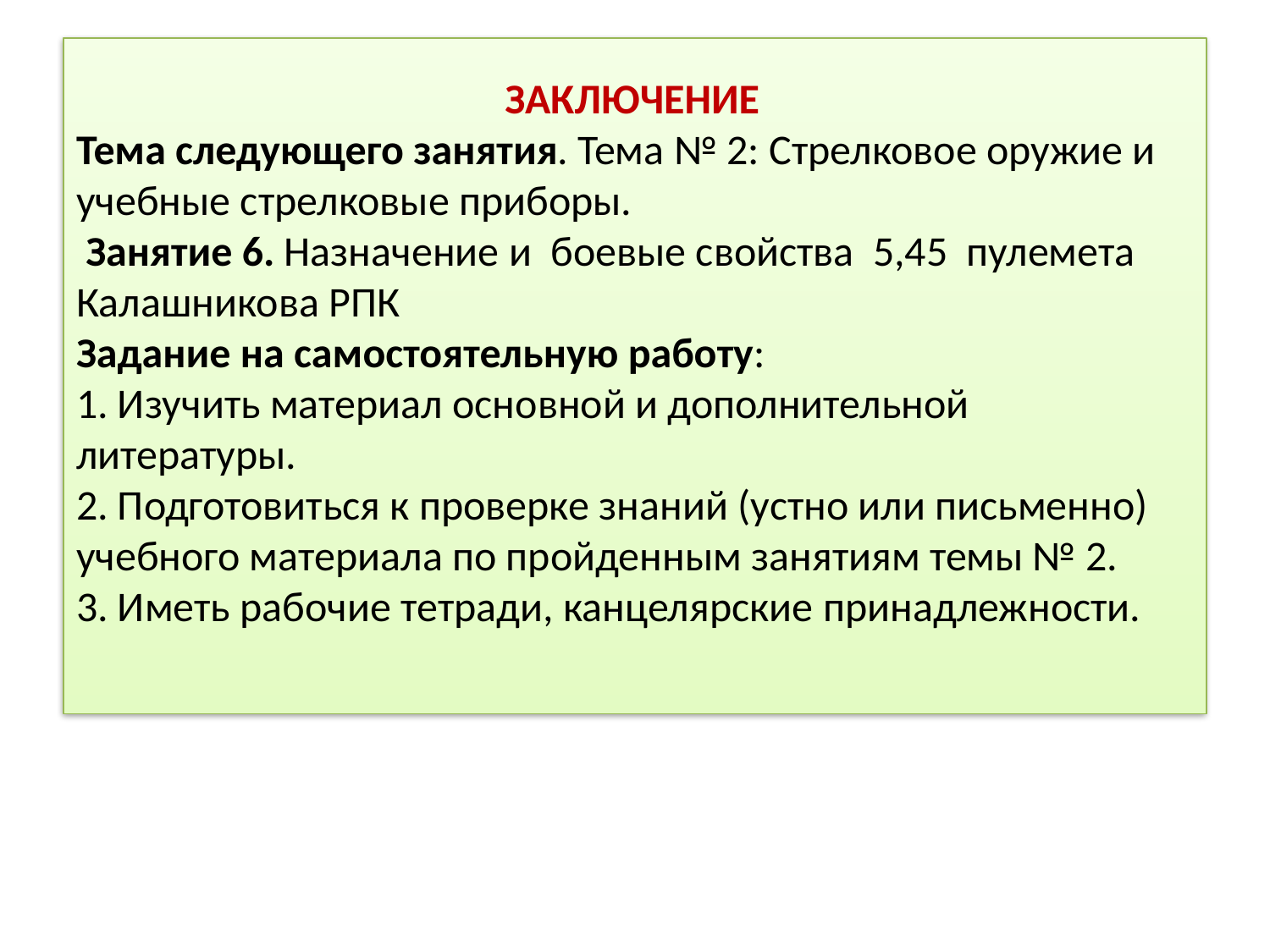

# ЗАКЛЮЧЕНИЕ Тема следующего занятия. Тема № 2: Стрелковое оружие и учебные стрелковые приборы. Занятие 6. Назначение и  боевые свойства  5,45  пулемета Калашникова РПК Задание на самостоятельную работу: 1. Изучить материал основной и дополнительной литературы. 2. Подготовиться к проверке знаний (устно или письменно) учебного материала по пройденным занятиям темы № 2. 3. Иметь рабочие тетради, канцелярские принадлежности.